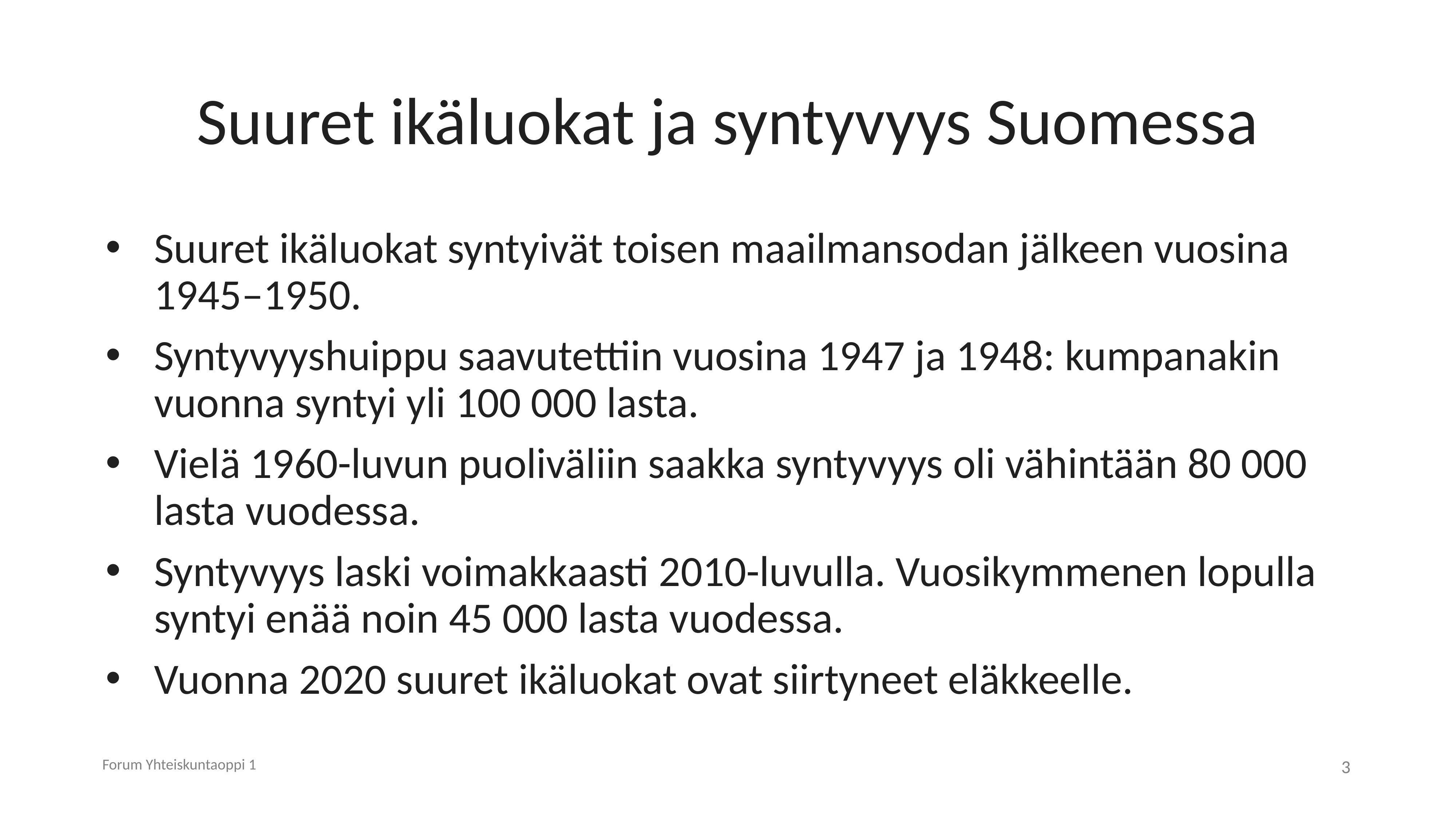

# Suuret ikäluokat ja syntyvyys Suomessa
Suuret ikäluokat syntyivät toisen maailmansodan jälkeen vuosina 1945–1950.
Syntyvyyshuippu saavutettiin vuosina 1947 ja 1948: kumpanakin vuonna syntyi yli 100 000 lasta.
Vielä 1960-luvun puoliväliin saakka syntyvyys oli vähintään 80 000 lasta vuodessa.
Syntyvyys laski voimakkaasti 2010-luvulla. Vuosikymmenen lopulla syntyi enää noin 45 000 lasta vuodessa.
Vuonna 2020 suuret ikäluokat ovat siirtyneet eläkkeelle.

Forum Yhteiskuntaoppi 1
3